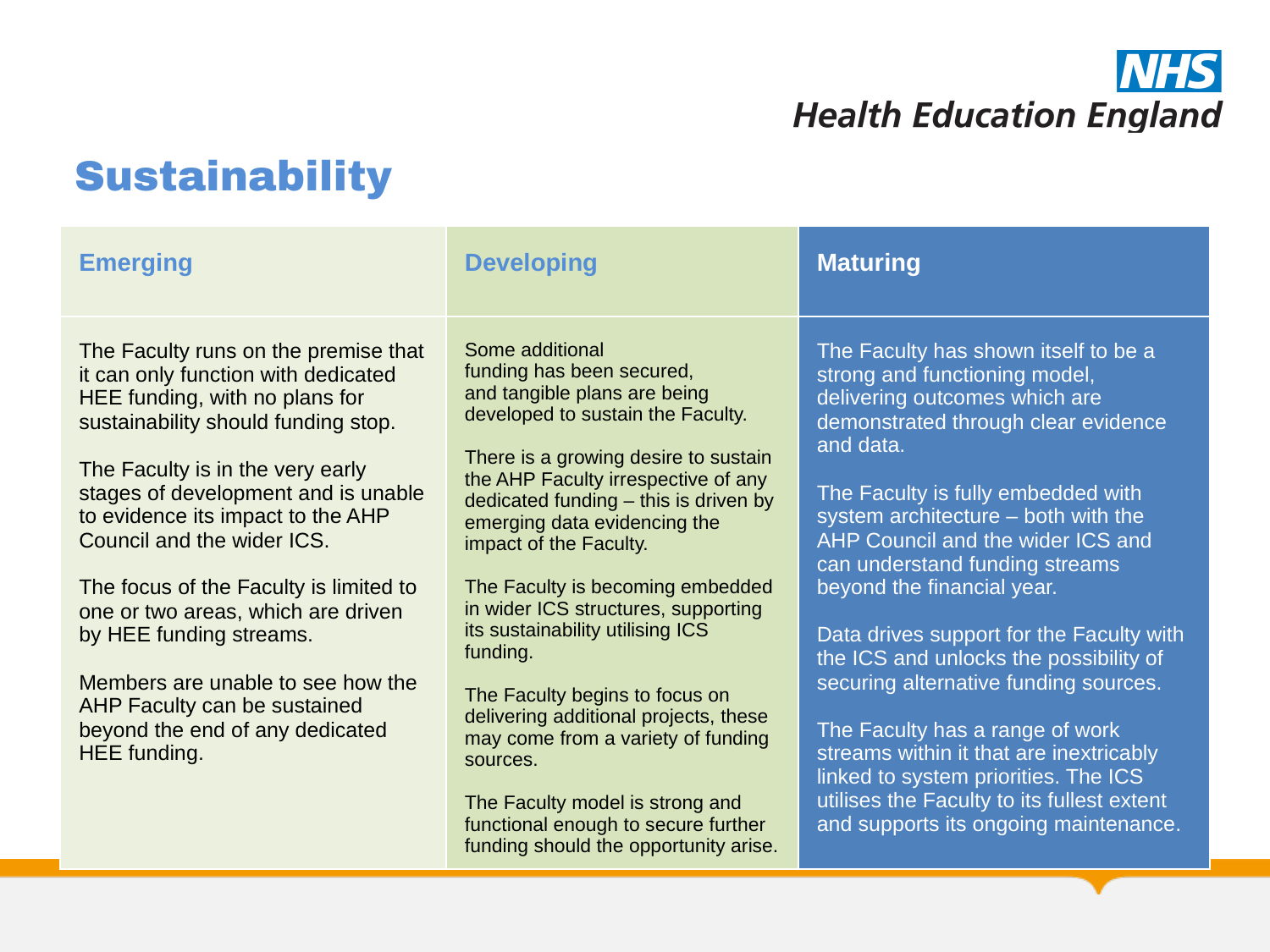

`
Sustainability
| Emerging | Developing | Maturing |
| --- | --- | --- |
| The Faculty runs on the premise that it can only function with dedicated HEE funding, with no plans for sustainability should funding stop.   The Faculty is in the very early stages of development and is unable to evidence its impact to the AHP Council and the wider ICS.   The focus of the Faculty is limited to one or two areas, which are driven by HEE funding streams.   Members are unable to see how the AHP Faculty can be sustained beyond the end of any dedicated HEE funding. | Some additional funding has been secured, and tangible plans are being developed to sustain the Faculty.   There is a growing desire to sustain the AHP Faculty irrespective of any dedicated funding – this is driven by emerging data evidencing the impact of the Faculty.   The Faculty is becoming embedded in wider ICS structures, supporting its sustainability utilising ICS funding.   The Faculty begins to focus on delivering additional projects, these may come from a variety of funding sources.   The Faculty model is strong and functional enough to secure further funding should the opportunity arise. | The Faculty has shown itself to be a strong and functioning model, delivering outcomes which are demonstrated through clear evidence and data.   The Faculty is fully embedded with system architecture – both with the AHP Council and the wider ICS and can understand funding streams beyond the financial year.   Data drives support for the Faculty with the ICS and unlocks the possibility of securing alternative funding sources.   The Faculty has a range of work streams within it that are inextricably linked to system priorities. The ICS utilises the Faculty to its fullest extent and supports its ongoing maintenance. |